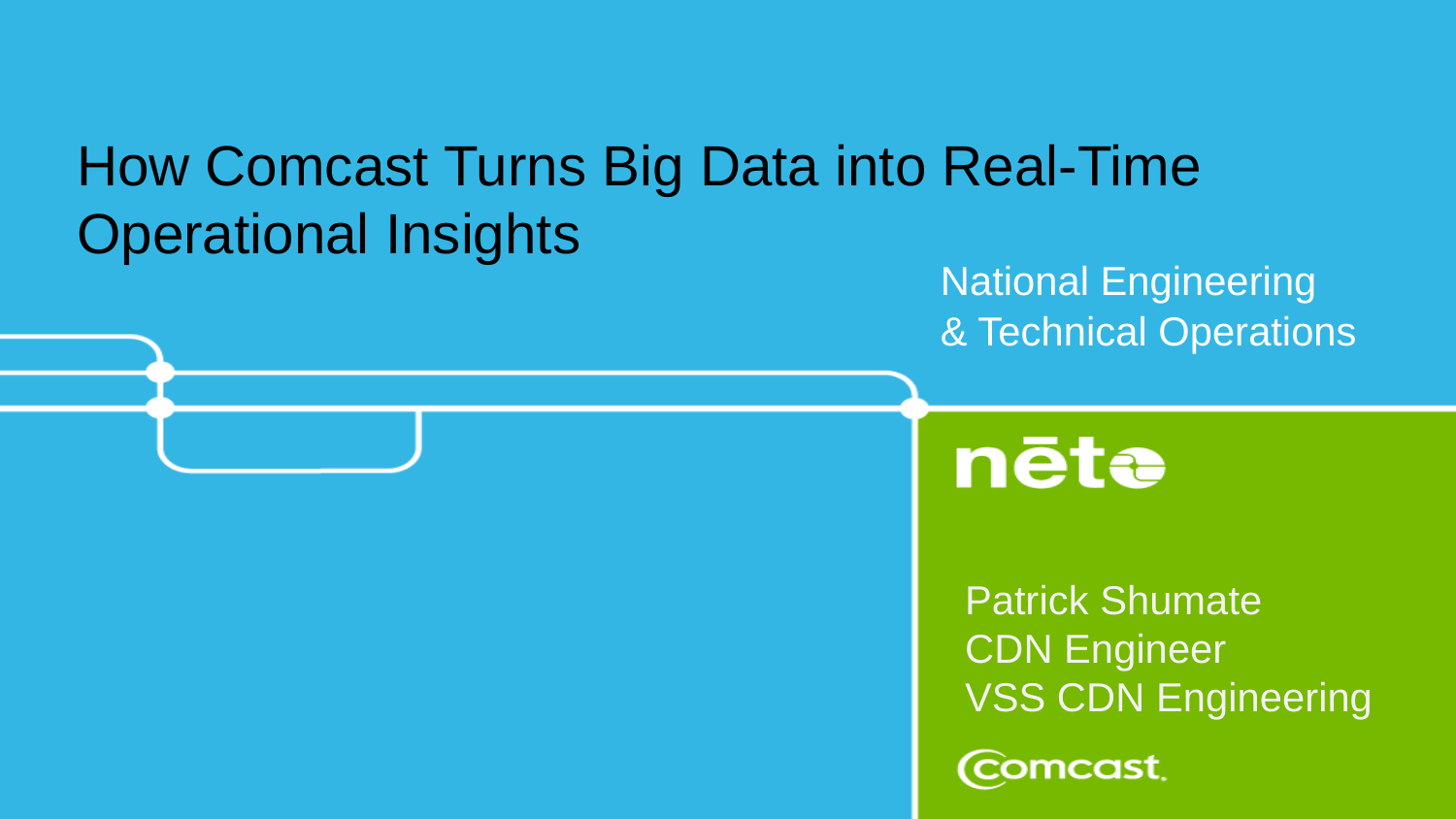

How Comcast Turns Big Data into Real-Time Operational Insights
# National Engineering & Technical Operations
Patrick Shumate
CDN Engineer
VSS CDN Engineering